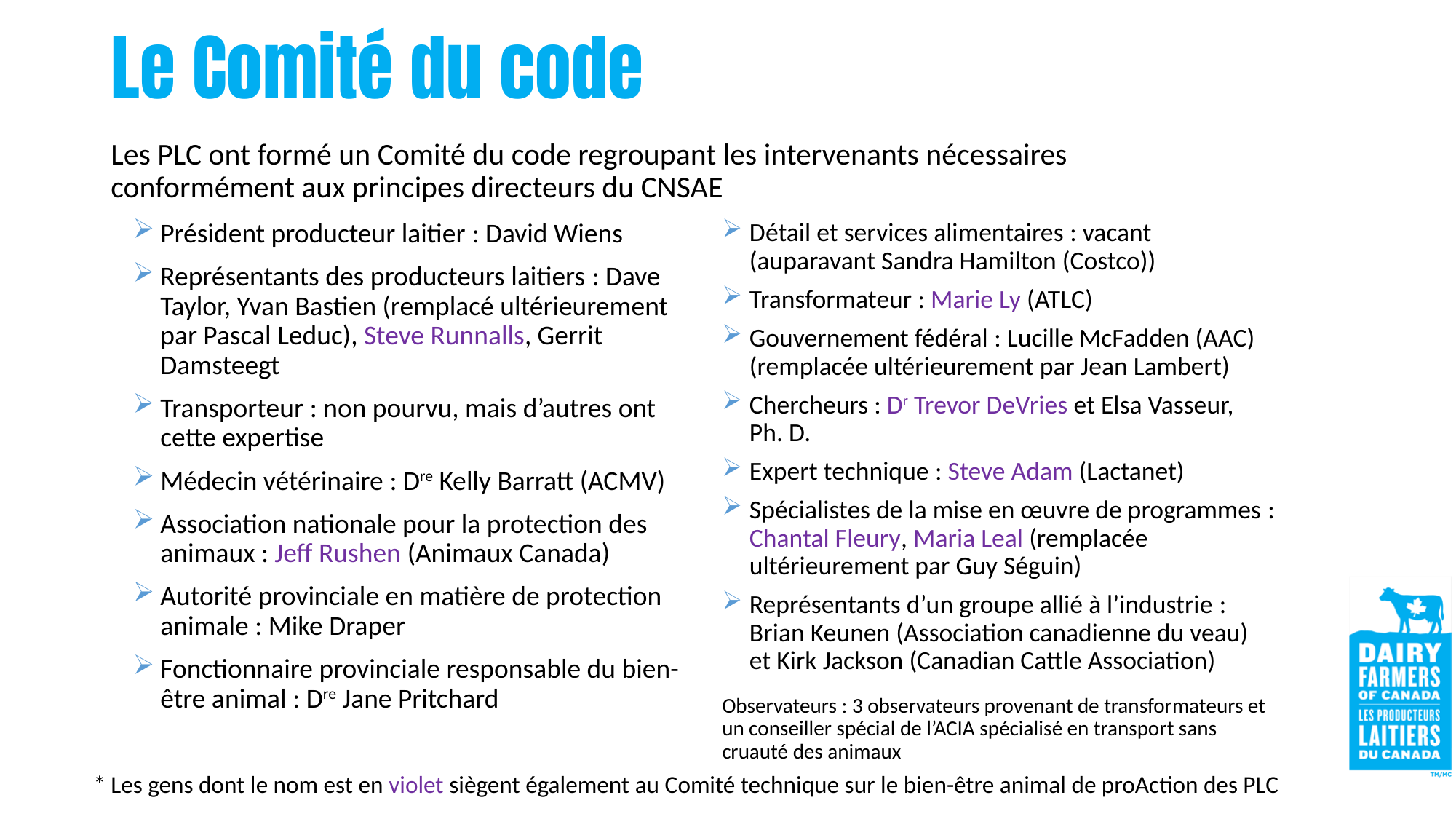

# Le Comité du code
Les PLC ont formé un Comité du code regroupant les intervenants nécessaires conformément aux principes directeurs du CNSAE

Président producteur laitier : David Wiens
Représentants des producteurs laitiers : Dave Taylor, Yvan Bastien (remplacé ultérieurement par Pascal Leduc), Steve Runnalls, Gerrit Damsteegt
Transporteur : non pourvu, mais d’autres ont cette expertise
Médecin vétérinaire : Dre Kelly Barratt (ACMV)
Association nationale pour la protection des animaux : Jeff Rushen (Animaux Canada)
Autorité provinciale en matière de protection animale : Mike Draper
Fonctionnaire provinciale responsable du bien-être animal : Dre Jane Pritchard
Détail et services alimentaires : vacant (auparavant Sandra Hamilton (Costco))
Transformateur : Marie Ly (ATLC)
Gouvernement fédéral : Lucille McFadden (AAC) (remplacée ultérieurement par Jean Lambert)
Chercheurs : Dr Trevor DeVries et Elsa Vasseur, Ph. D.
Expert technique : Steve Adam (Lactanet)
Spécialistes de la mise en œuvre de programmes : Chantal Fleury, Maria Leal (remplacée ultérieurement par Guy Séguin)
Représentants d’un groupe allié à l’industrie : Brian Keunen (Association canadienne du veau) et Kirk Jackson (Canadian Cattle Association)
Observateurs : 3 observateurs provenant de transformateurs et un conseiller spécial de l’ACIA spécialisé en transport sans cruauté des animaux

* Les gens dont le nom est en violet siègent également au Comité technique sur le bien-être animal de proAction des PLC